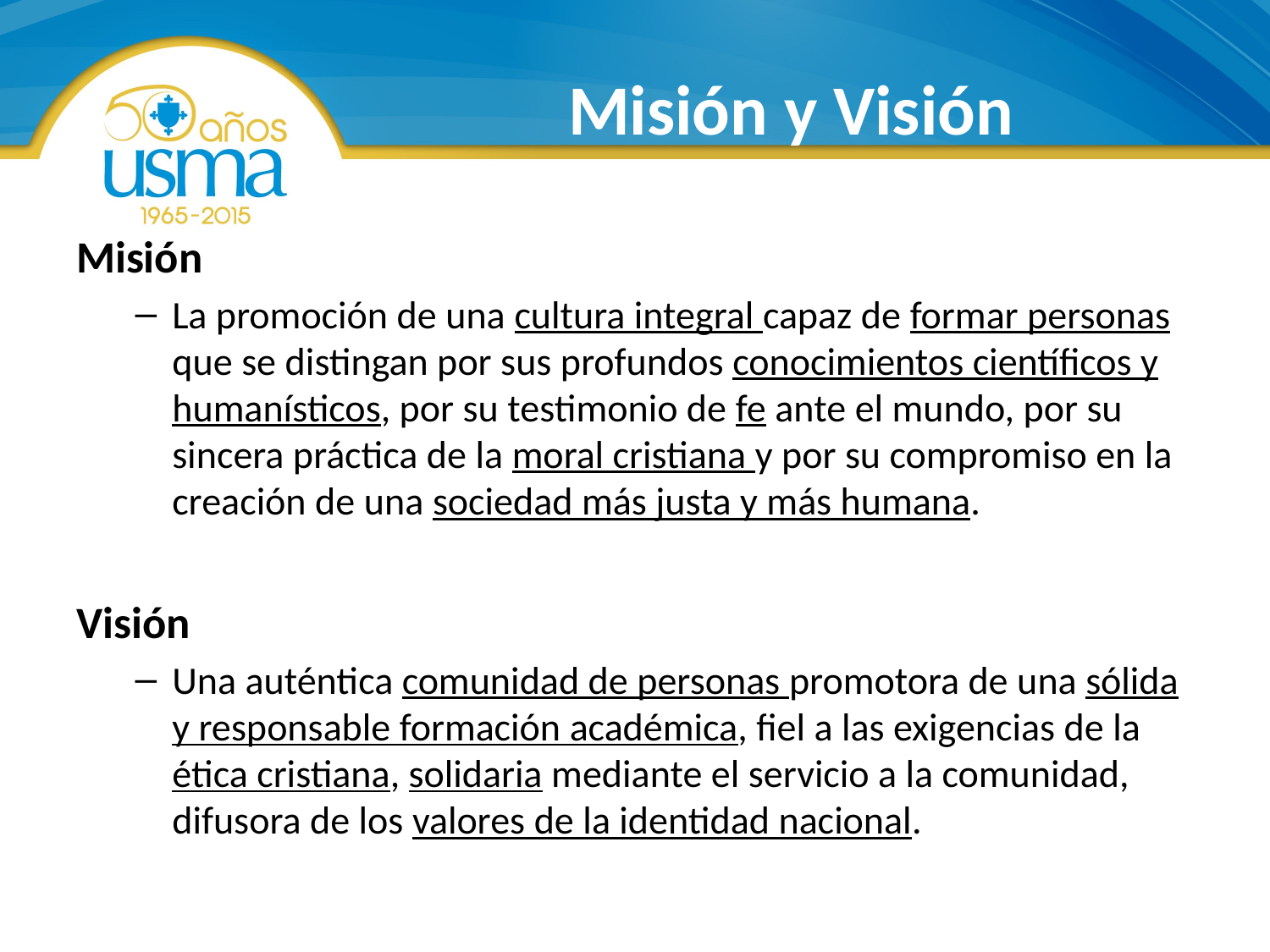

# Misión y Visión
Misión
La promoción de una cultura integral capaz de formar personas que se distingan por sus profundos conocimientos científicos y humanísticos, por su testimonio de fe ante el mundo, por su sincera práctica de la moral cristiana y por su compromiso en la creación de una sociedad más justa y más humana.

Visión
Una auténtica comunidad de personas promotora de una sólida y responsable formación académica, fiel a las exigencias de la ética cristiana, solidaria mediante el servicio a la comunidad, difusora de los valores de la identidad nacional.